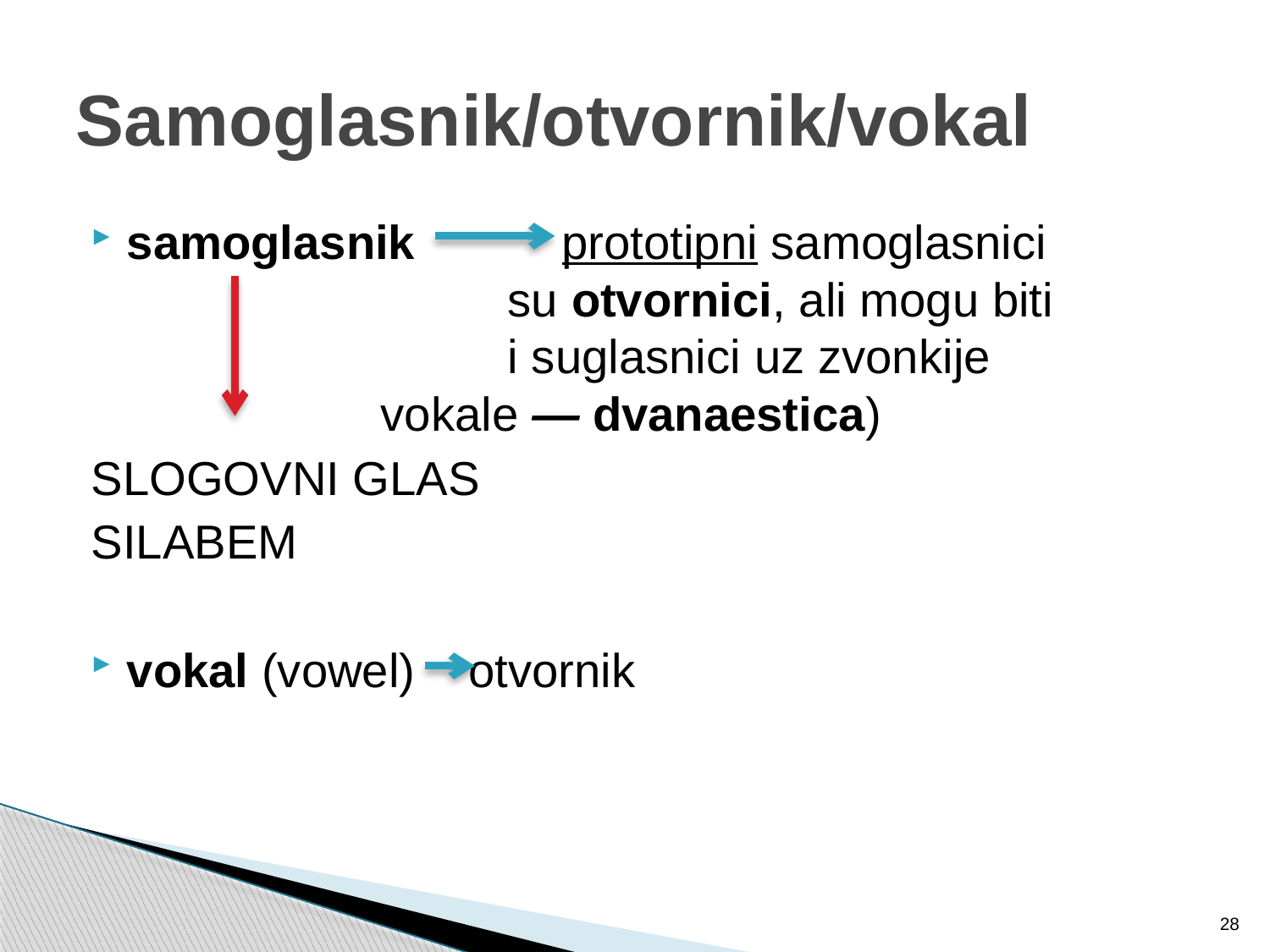

# Samoglasnik/otvornik/vokal
samoglasnik           prototipni samoglasnici 				su otvornici, ali mogu biti 				i suglasnici uz zvonkije 				vokale — dvanaestica)
SLOGOVNI GLAS
SILABEM

vokal (vowel)    otvornik
28